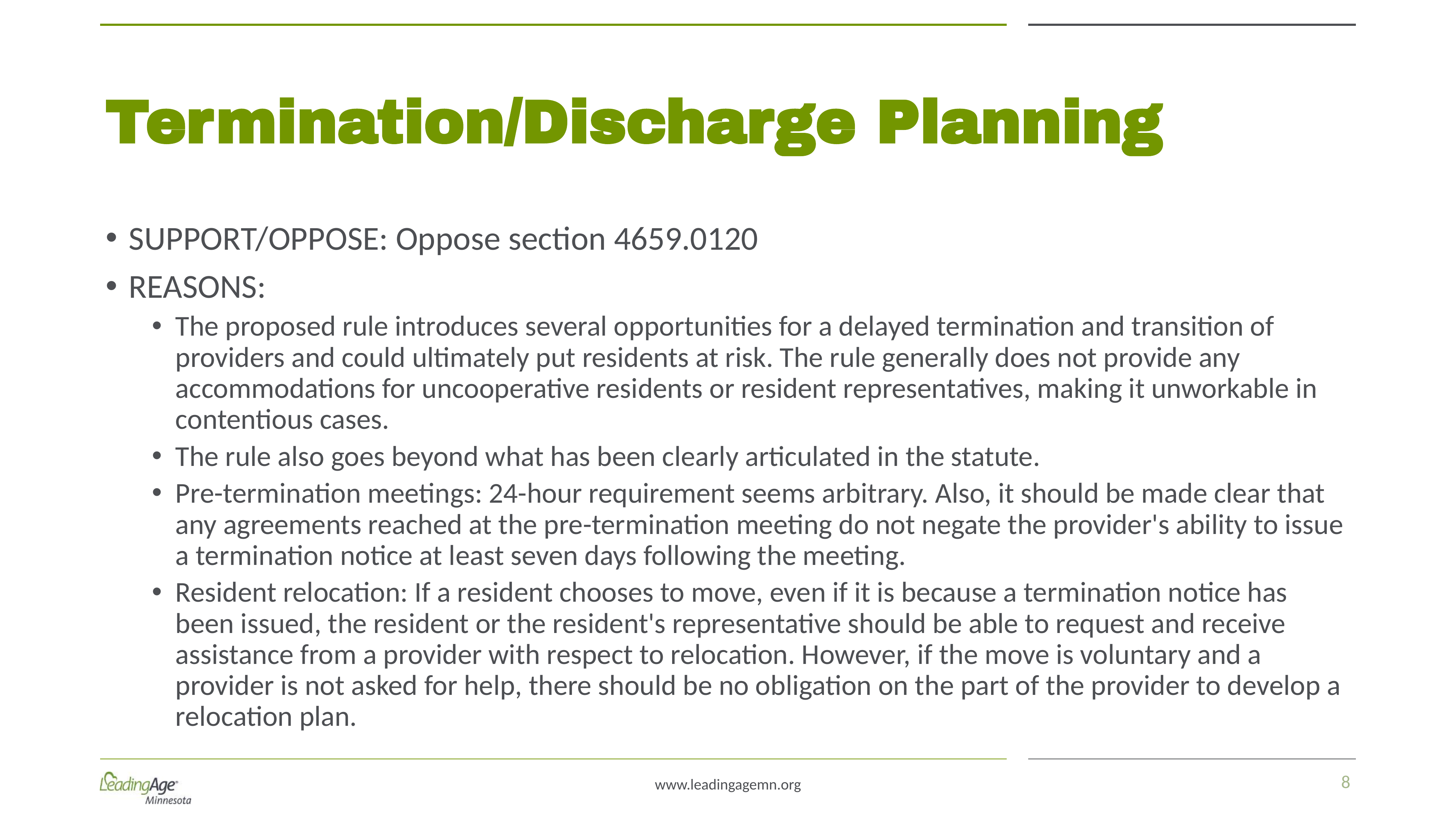

# Termination/Discharge Planning
SUPPORT/OPPOSE: Oppose section 4659.0120
REASONS:
The proposed rule introduces several opportunities for a delayed termination and transition of providers and could ultimately put residents at risk. The rule generally does not provide any accommodations for uncooperative residents or resident representatives, making it unworkable in contentious cases.
The rule also goes beyond what has been clearly articulated in the statute.
Pre-termination meetings: 24-hour requirement seems arbitrary. Also, it should be made clear that any agreements reached at the pre-termination meeting do not negate the provider's ability to issue a termination notice at least seven days following the meeting.
Resident relocation: If a resident chooses to move, even if it is because a termination notice has been issued, the resident or the resident's representative should be able to request and receive assistance from a provider with respect to relocation. However, if the move is voluntary and a provider is not asked for help, there should be no obligation on the part of the provider to develop a relocation plan.
8